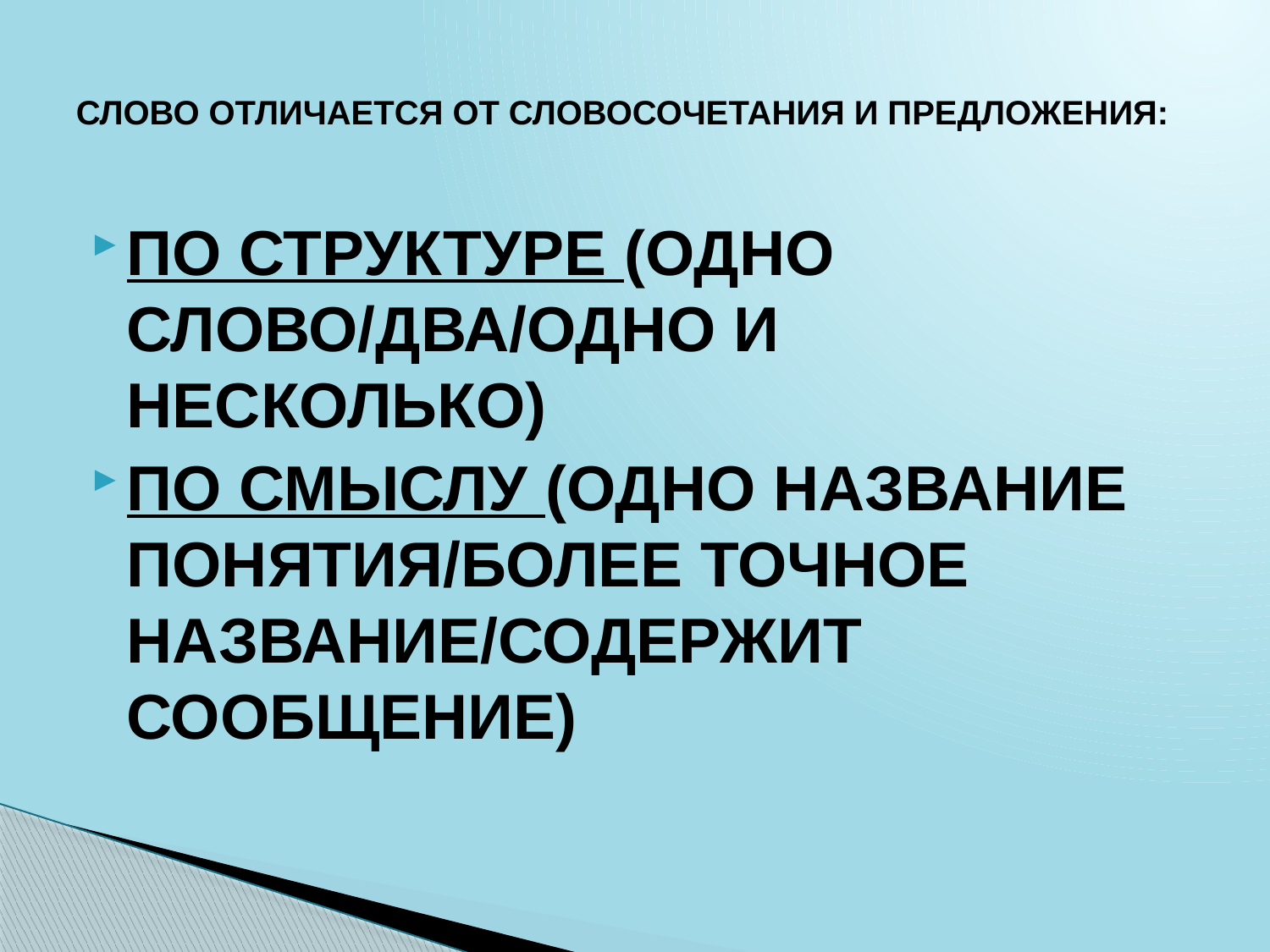

# СЛОВО ОТЛИЧАЕТСЯ ОТ СЛОВОСОЧЕТАНИЯ И ПРЕДЛОЖЕНИЯ:
ПО СТРУКТУРЕ (ОДНО СЛОВО/ДВА/ОДНО И НЕСКОЛЬКО)
ПО СМЫСЛУ (ОДНО НАЗВАНИЕ ПОНЯТИЯ/БОЛЕЕ ТОЧНОЕ  НАЗВАНИЕ/СОДЕРЖИТ СООБЩЕНИЕ)